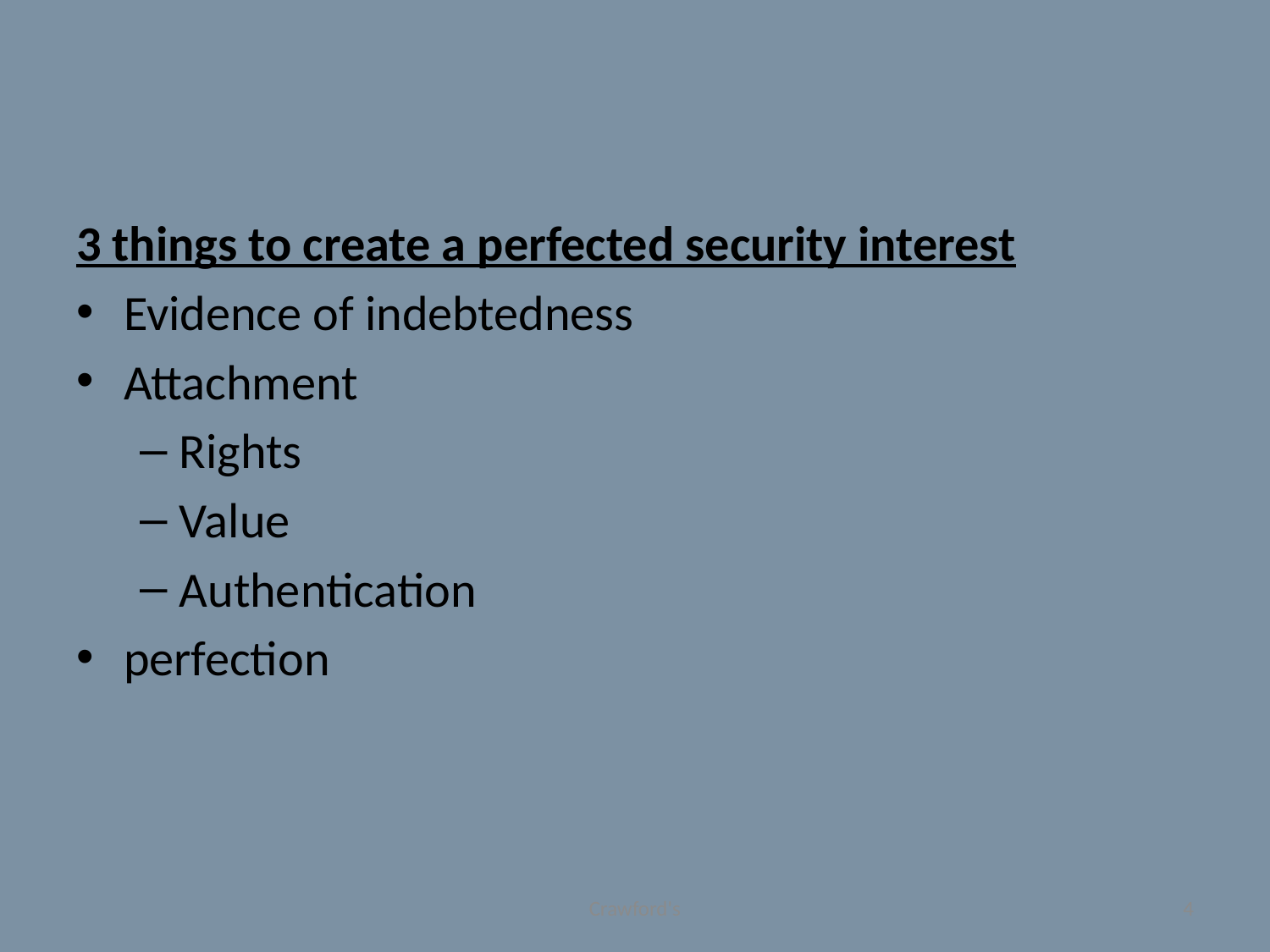

#
3 things to create a perfected security interest
Evidence of indebtedness
Attachment
Rights
Value
Authentication
perfection

Crawford's
4